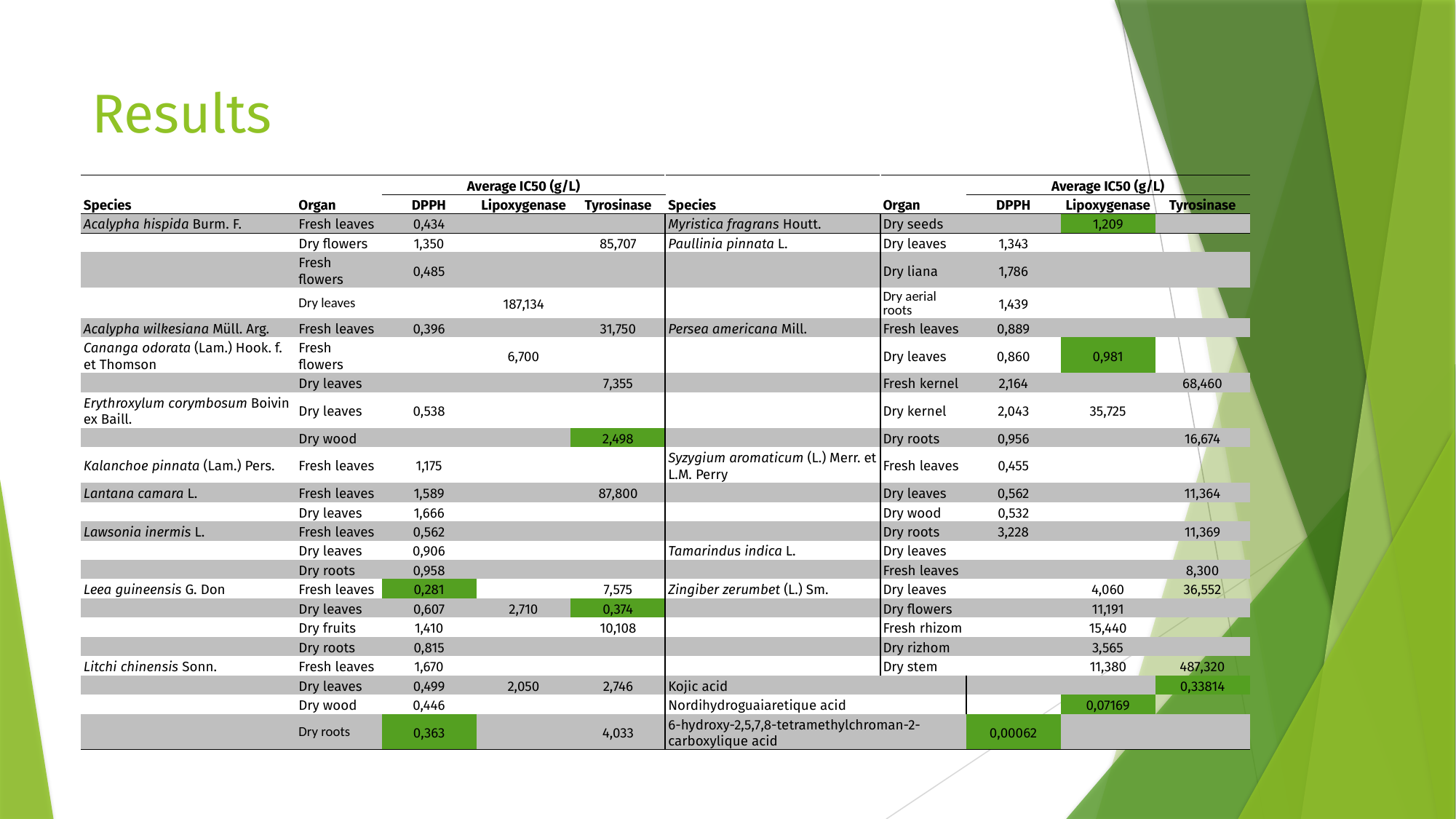

# Results
|  |  | Average IC50 (g/L) |  |  |  |  | Average IC50 (g/L) |  |  |
| --- | --- | --- | --- | --- | --- | --- | --- | --- | --- |
| Species | Organ | DPPH | Lipoxygenase | Tyrosinase | Species | Organ | DPPH | Lipoxygenase | Tyrosinase |
| Acalypha hispida Burm. F. | Fresh leaves | 0,434 |  |  | Myristica fragrans Houtt. | Dry seeds |  | 1,209 |  |
|  | Dry flowers | 1,350 |  | 85,707 | Paullinia pinnata L. | Dry leaves | 1,343 |  |  |
|  | Fresh flowers | 0,485 |  |  |  | Dry liana | 1,786 |  |  |
|  | Dry leaves |  | 187,134 |  |  | Dry aerial roots | 1,439 |  |  |
| Acalypha wilkesiana Müll. Arg. | Fresh leaves | 0,396 |  | 31,750 | Persea americana Mill. | Fresh leaves | 0,889 |  |  |
| Cananga odorata (Lam.) Hook. f. et Thomson | Fresh flowers |  | 6,700 |  |  | Dry leaves | 0,860 | 0,981 |  |
|  | Dry leaves |  |  | 7,355 |  | Fresh kernel | 2,164 |  | 68,460 |
| Erythroxylum corymbosum Boivin ex Baill. | Dry leaves | 0,538 |  |  |  | Dry kernel | 2,043 | 35,725 |  |
|  | Dry wood |  |  | 2,498 |  | Dry roots | 0,956 |  | 16,674 |
| Kalanchoe pinnata (Lam.) Pers. | Fresh leaves | 1,175 |  |  | Syzygium aromaticum (L.) Merr. et L.M. Perry | Fresh leaves | 0,455 |  |  |
| Lantana camara L. | Fresh leaves | 1,589 |  | 87,800 |  | Dry leaves | 0,562 |  | 11,364 |
|  | Dry leaves | 1,666 |  |  |  | Dry wood | 0,532 |  |  |
| Lawsonia inermis L. | Fresh leaves | 0,562 |  |  |  | Dry roots | 3,228 |  | 11,369 |
|  | Dry leaves | 0,906 |  |  | Tamarindus indica L. | Dry leaves |  |  |  |
|  | Dry roots | 0,958 |  |  |  | Fresh leaves |  |  | 8,300 |
| Leea guineensis G. Don | Fresh leaves | 0,281 |  | 7,575 | Zingiber zerumbet (L.) Sm. | Dry leaves |  | 4,060 | 36,552 |
|  | Dry leaves | 0,607 | 2,710 | 0,374 |  | Dry flowers |  | 11,191 |  |
|  | Dry fruits | 1,410 |  | 10,108 |  | Fresh rhizom |  | 15,440 |  |
|  | Dry roots | 0,815 |  |  |  | Dry rizhom |  | 3,565 |  |
| Litchi chinensis Sonn. | Fresh leaves | 1,670 |  |  |  | Dry stem |  | 11,380 | 487,320 |
|  | Dry leaves | 0,499 | 2,050 | 2,746 | Kojic acid |  |  |  | 0,33814 |
|  | Dry wood | 0,446 |  |  | Nordihydroguaiaretique acid |  |  | 0,07169 |  |
|  | Dry roots | 0,363 |  | 4,033 | 6-hydroxy-2,5,7,8-tetramethylchroman-2-carboxylique acid |  | 0,00062 |  |  |